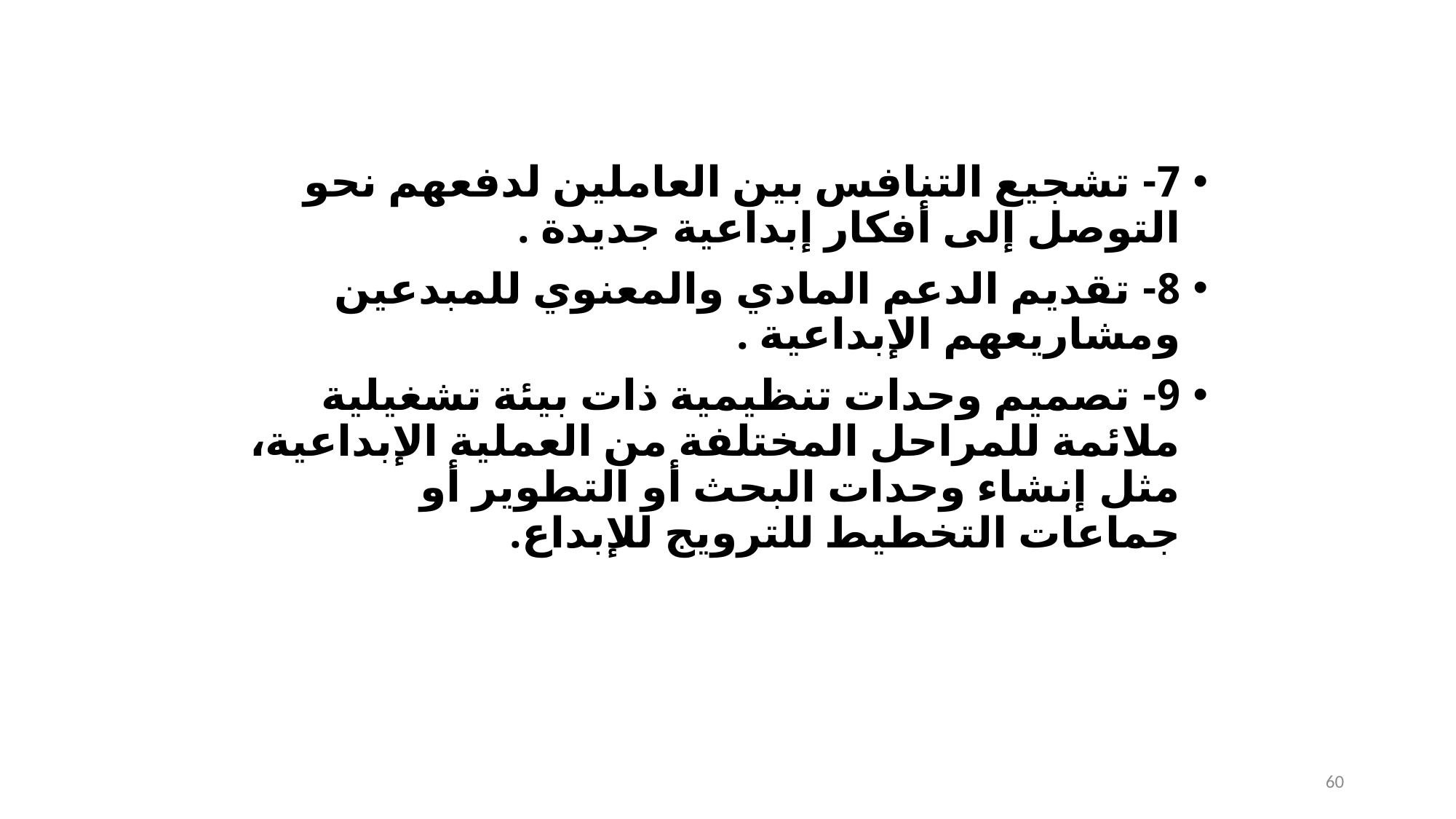

7- تشجيع التنافس بين العاملين لدفعهم نحو التوصل إلى أفكار إبداعية جديدة .
8- تقديم الدعم المادي والمعنوي للمبدعين ومشاريعهم الإبداعية .
9- تصميم وحدات تنظيمية ذات بيئة تشغيلية ملائمة للمراحل المختلفة من العملية الإبداعية، مثل إنشاء وحدات البحث أو التطوير أو جماعات التخطيط للترويج للإبداع.
60